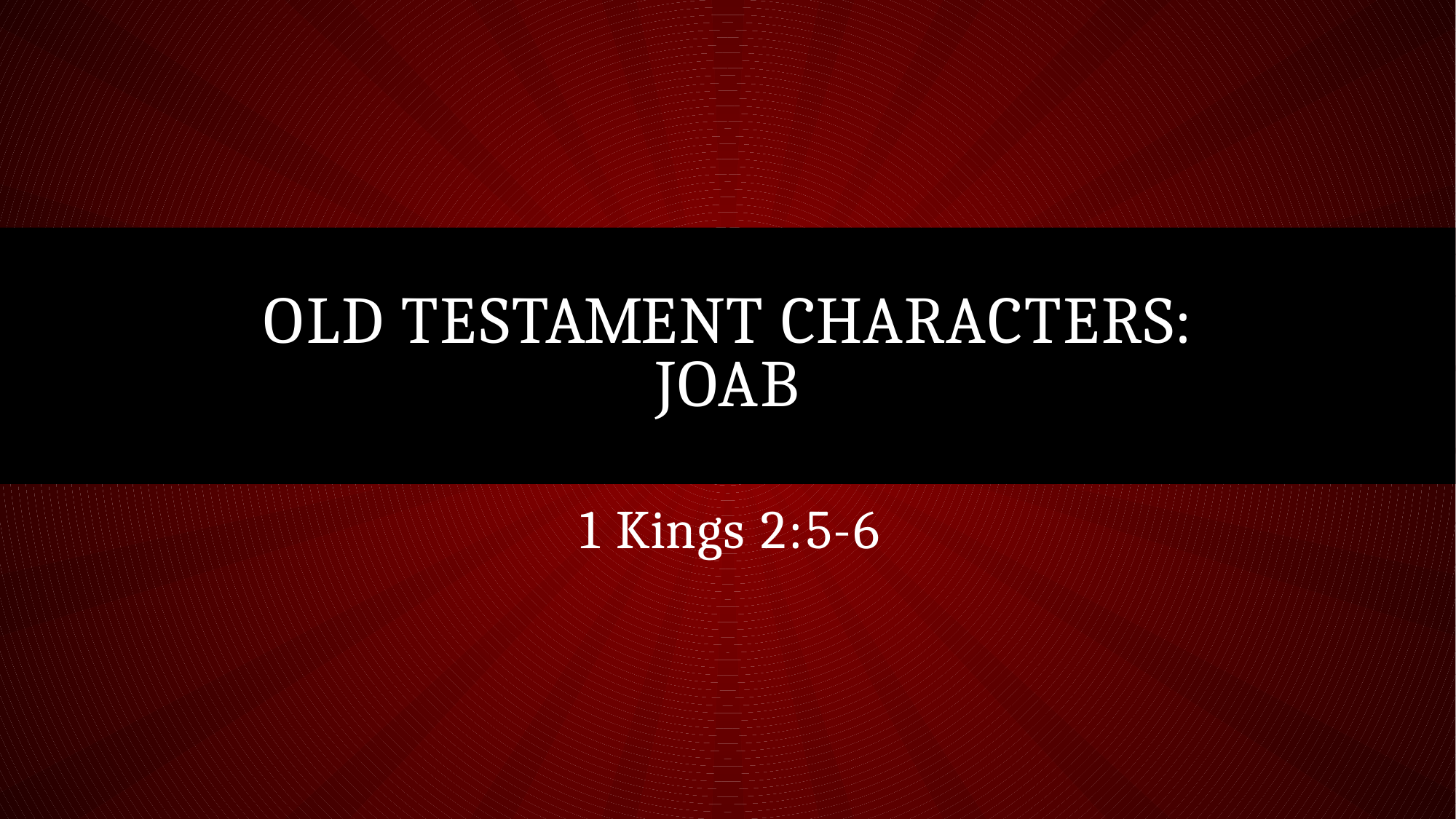

# Old testament characters: Joab
1 Kings 2:5-6